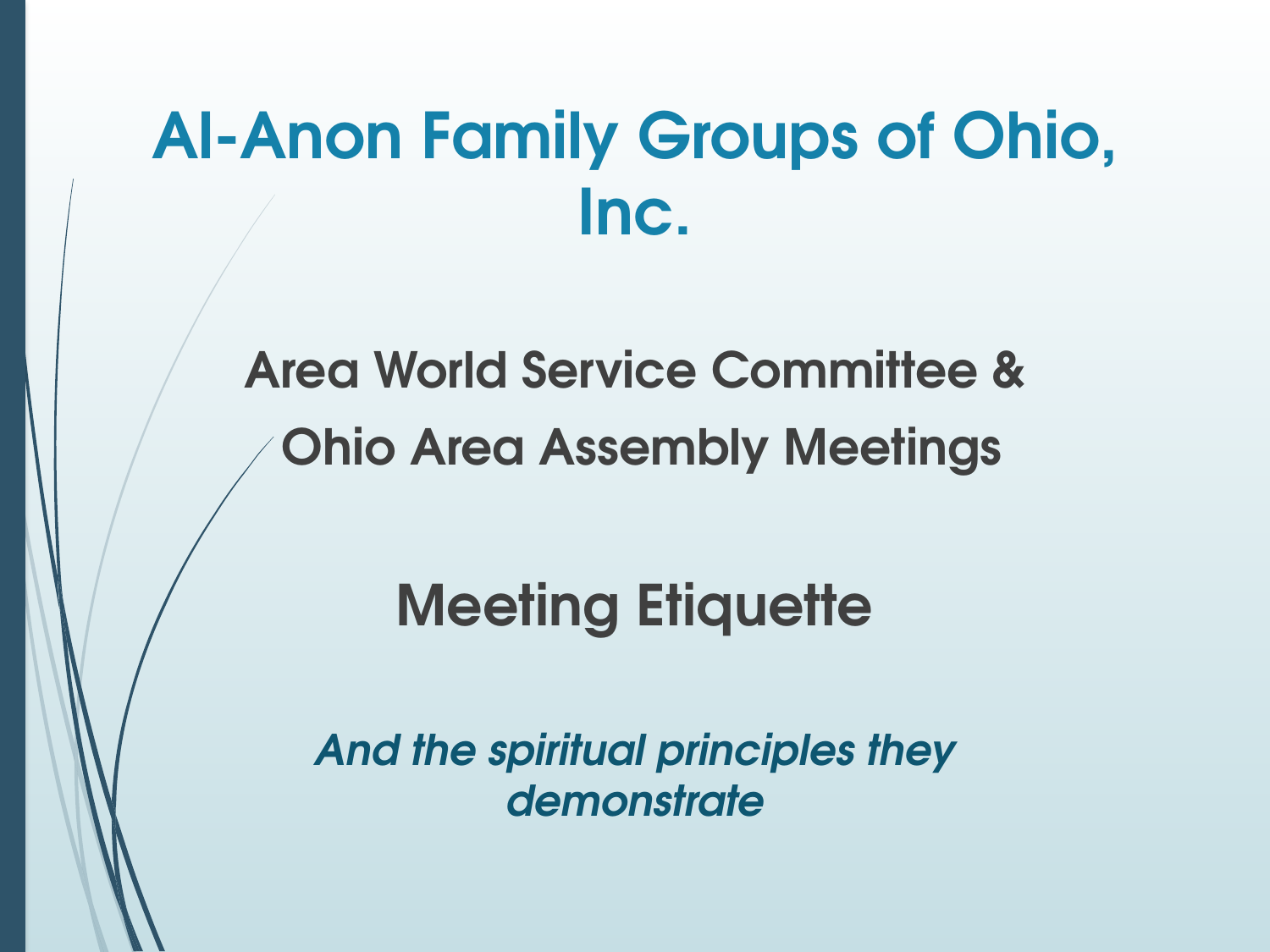

# Al-Anon Family Groups of Ohio, Inc.
Area World Service Committee &
 Ohio Area Assembly Meetings

Meeting Etiquette

And the spiritual principles they demonstrate